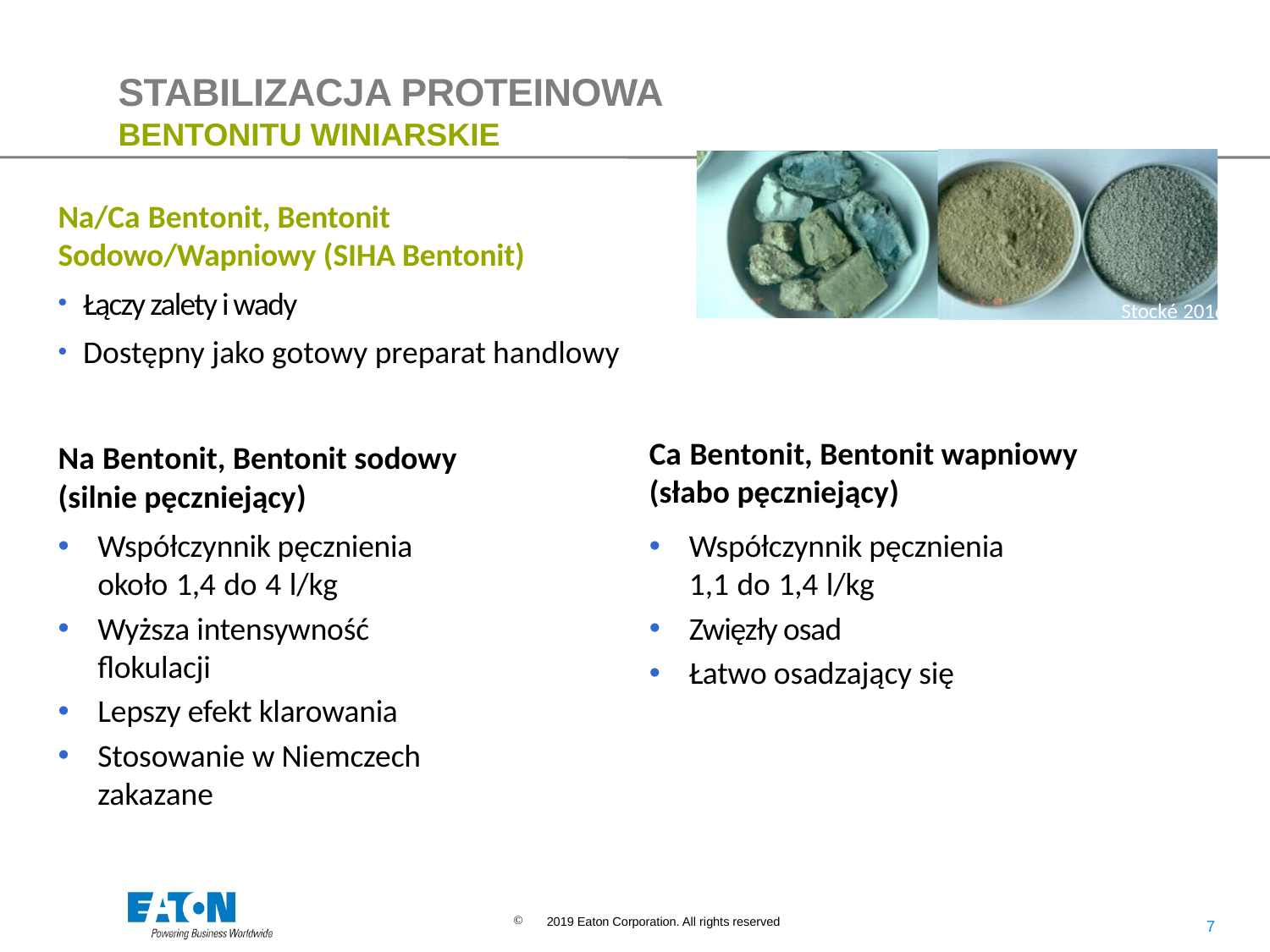

# STABILIZACJA PROTEINOWA
BENTONITU WINIARSKIE

Na/Ca Bentonit, Bentonit Sodowo/Wapniowy (SIHA Bentonit)
Łączy zalety i wady
Dostępny jako gotowy preparat handlowy
Stocké 2016
Granulat
Roher Ton
Pulver
Ca Bentonit, Bentonit wapniowy (słabo pęczniejący)
Na Bentonit, Bentonit sodowy (silnie pęczniejący)
Współczynnik pęcznienia około 1,4 do 4 l/kg
Wyższa intensywność flokulacji
Lepszy efekt klarowania
Stosowanie w Niemczech zakazane
Współczynnik pęcznienia
1,1 do 1,4 l/kg
Zwięzły osad
Łatwo osadzający się